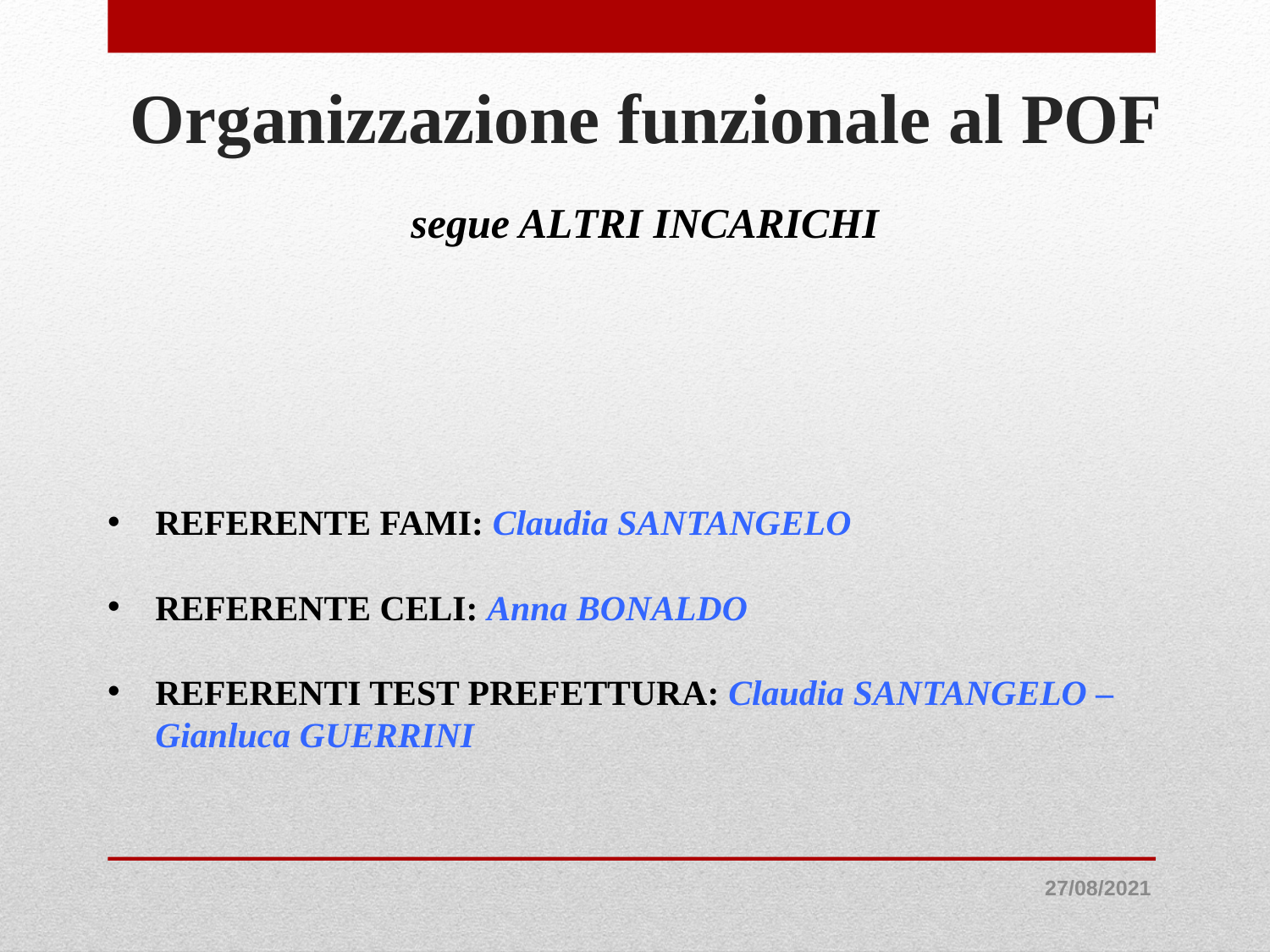

Organizzazione funzionale al POF
segue ALTRI INCARICHI

REFERENTE FAMI: Claudia SANTANGELO

REFERENTE CELI: Anna BONALDO

REFERENTI TEST PREFETTURA: Claudia SANTANGELO – Gianluca GUERRINI

27/08/2021